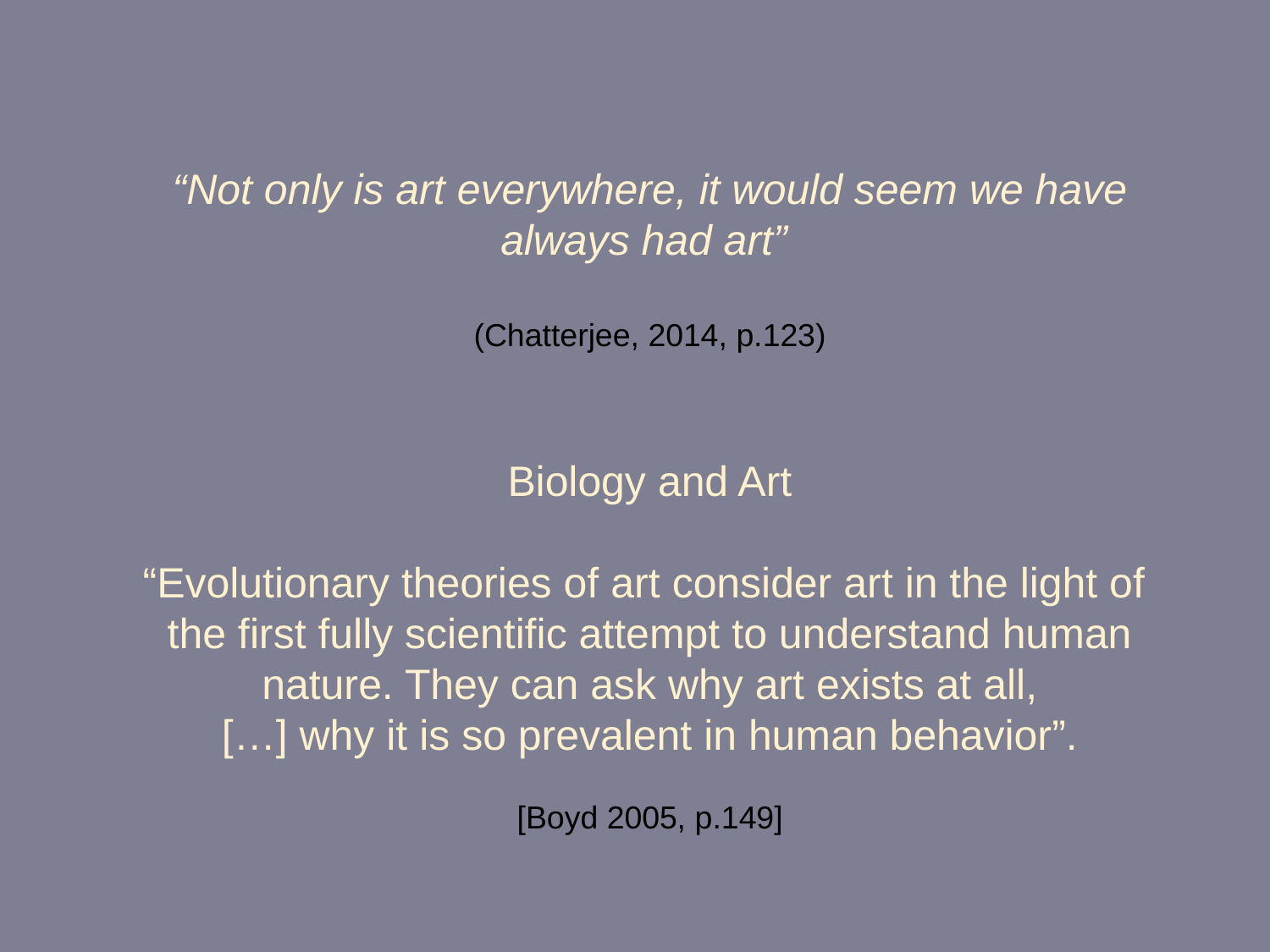

“Not only is art everywhere, it would seem we have always had art”

(Chatterjee, 2014, p.123)

Biology and Art

“Evolutionary theories of art consider art in the light of
the first fully scientific attempt to understand human nature. They can ask why art exists at all,
 […] why it is so prevalent in human behavior”.

[Boyd 2005, p.149]